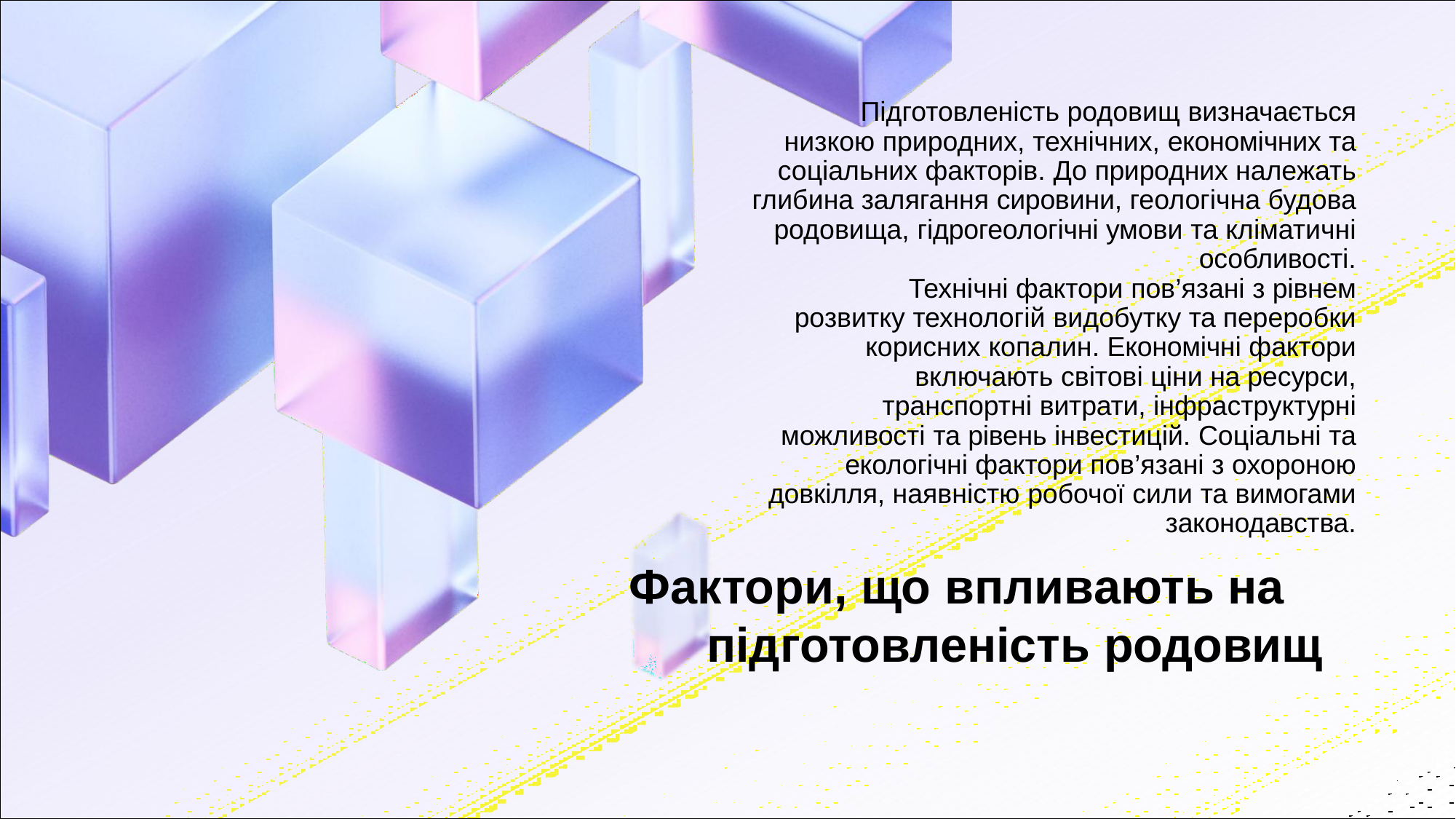

Підготовленість родовищ визначається низкою природних, технічних, економічних та соціальних факторів. До природних належать глибина залягання сировини, геологічна будова родовища, гідрогеологічні умови та кліматичні особливості.
Технічні фактори пов’язані з рівнем розвитку технологій видобутку та переробки корисних копалин. Економічні фактори включають світові ціни на ресурси, транспортні витрати, інфраструктурні можливості та рівень інвестицій. Соціальні та екологічні фактори пов’язані з охороною довкілля, наявністю робочої сили та вимогами
законодавства.
Фактори, що впливають на підготовленість родовищ